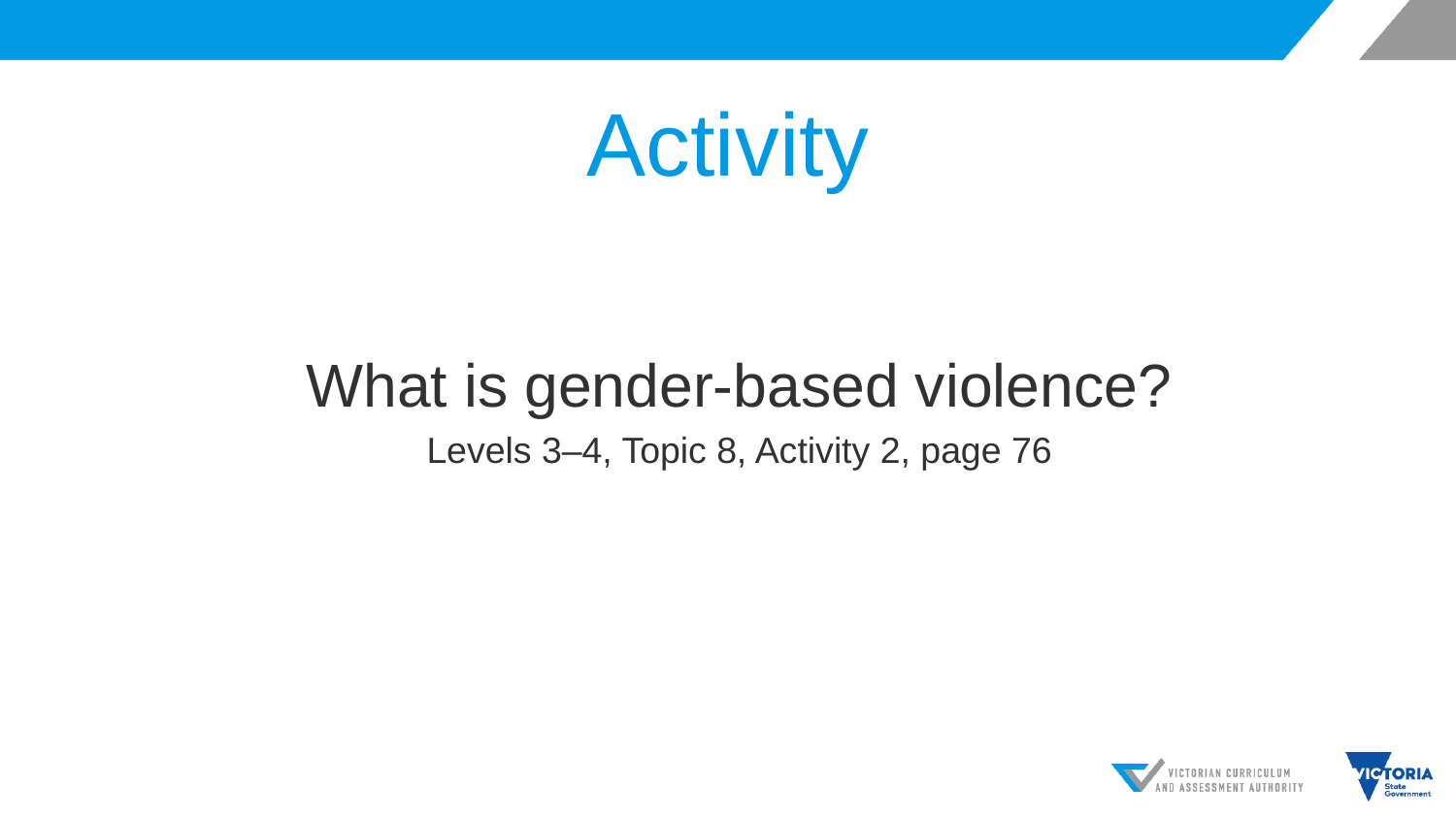

# Activity

What is gender-based violence?
Levels 3–4, Topic 8, Activity 2, page 76